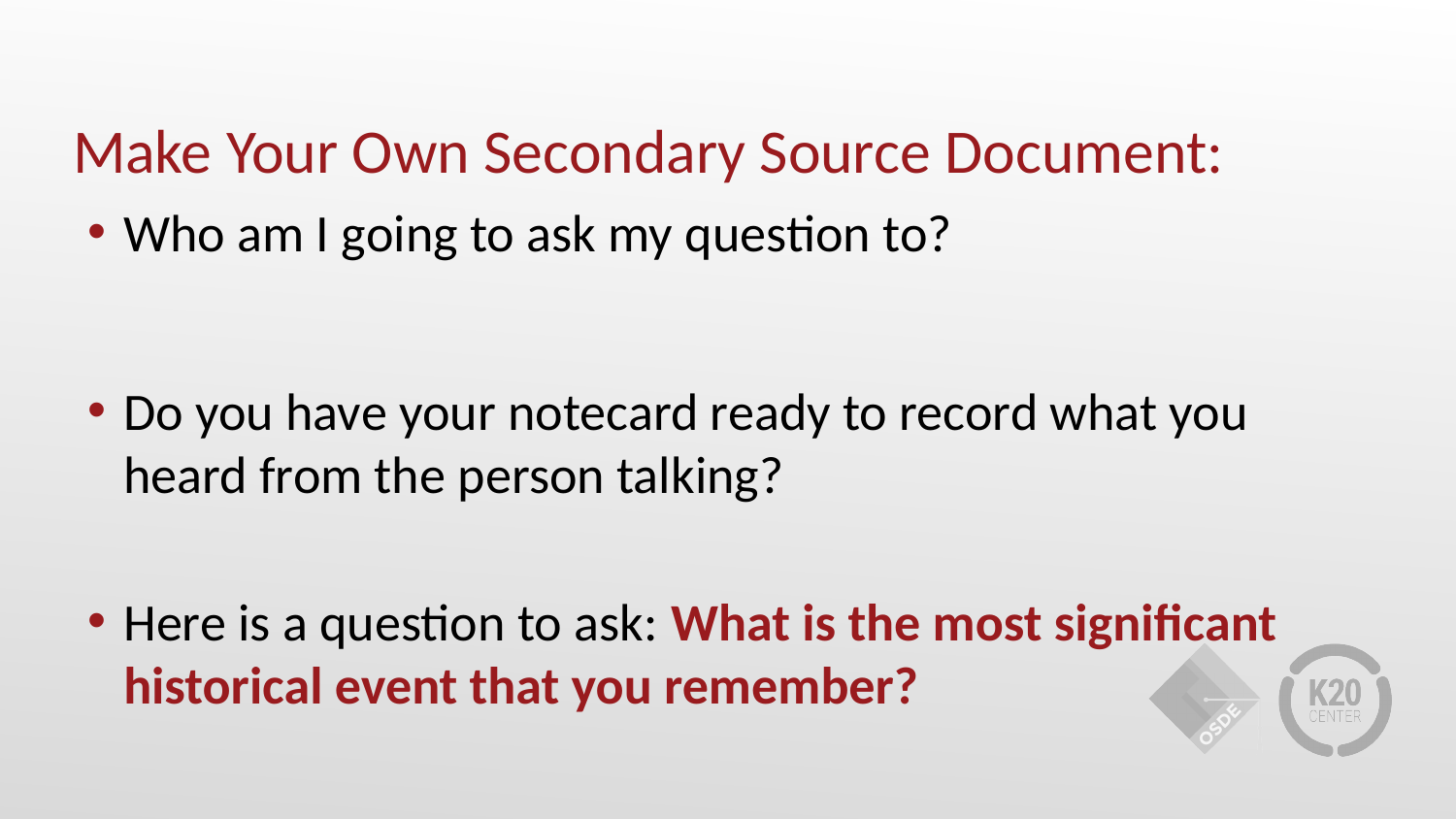

# Make Your Own Secondary Source Document:
Who am I going to ask my question to?

Do you have your notecard ready to record what you heard from the person talking?

Here is a question to ask: What is the most significant historical event that you remember?